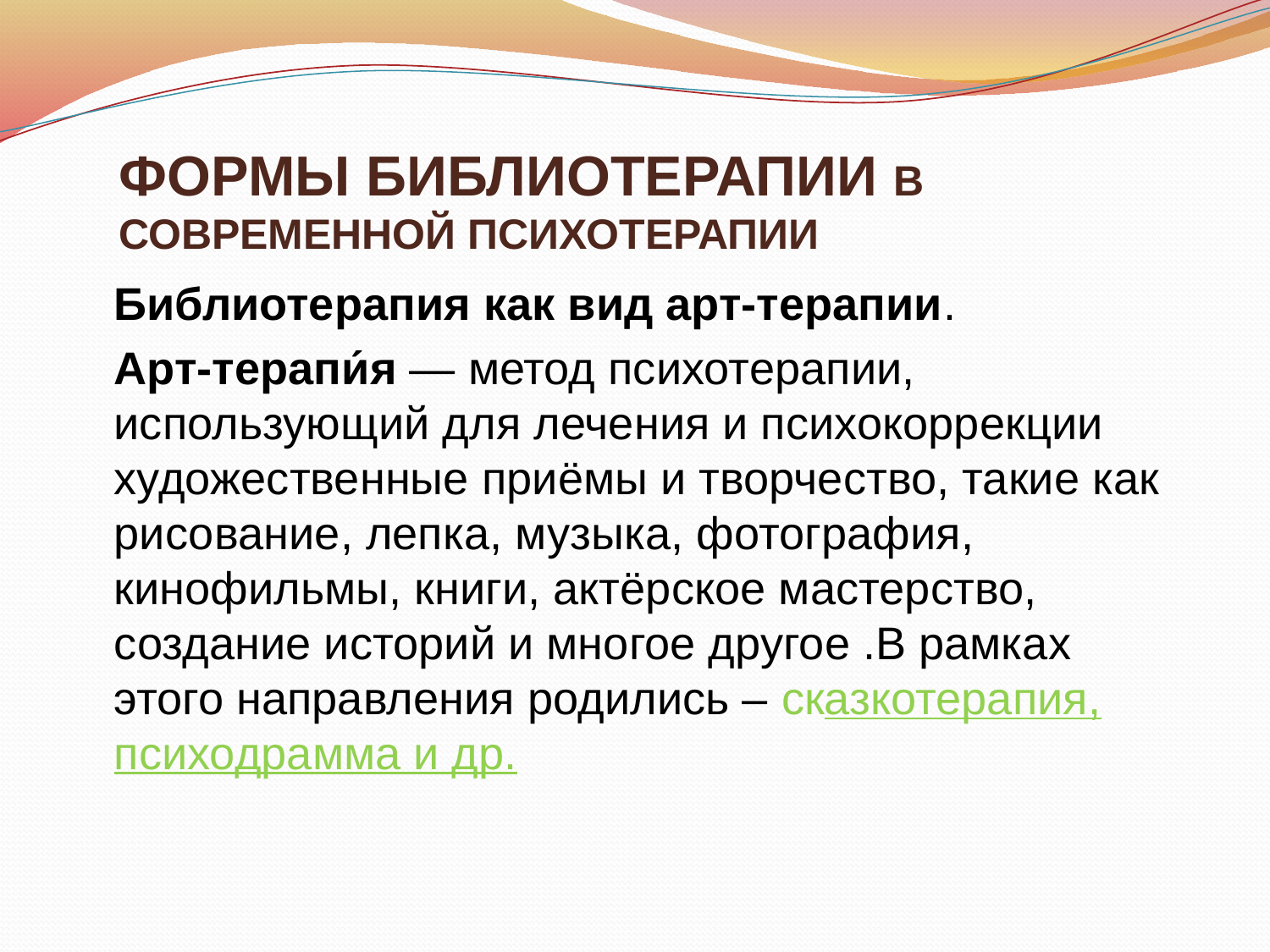

# ФОРМЫ БИБЛИОТЕРАПИИ В СОВРЕМЕННОЙ ПСИХОТЕРАПИИ
   Библиотерапия как вид арт-терапии.
   Арт-терапи́я — метод психотерапии, использующий для лечения и психокоррекции художественные приёмы и творчество, такие как рисование, лепка, музыка, фотография, кинофильмы, книги, актёрское мастерство, создание историй и многое другое .В рамках этого направления родились – сказкотерапия, психодрамма и др.